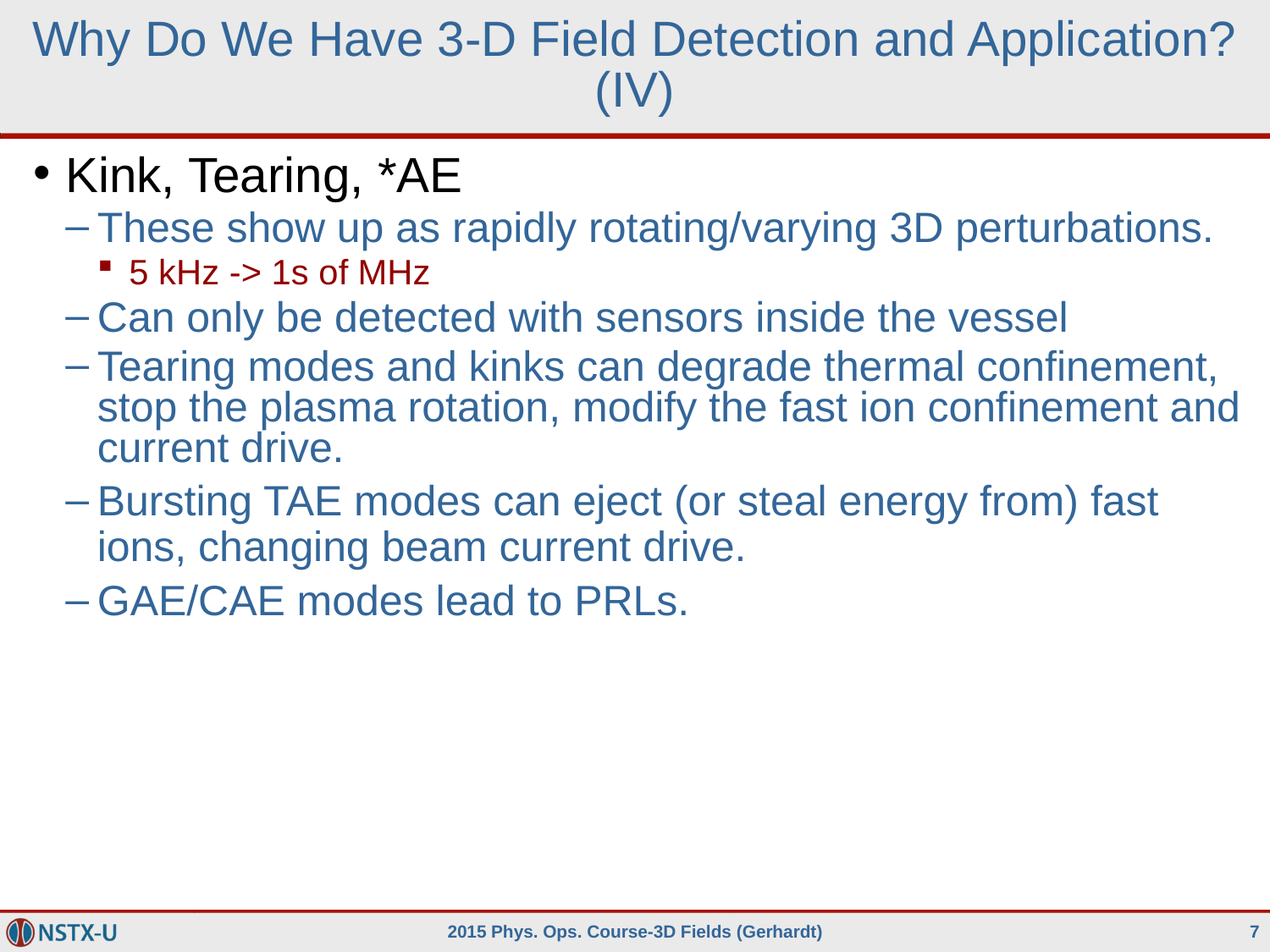

# Why Do We Have 3-D Field Detection and Application? (IV)
Kink, Tearing, *AE
These show up as rapidly rotating/varying 3D perturbations.
5 kHz -> 1s of MHz
Can only be detected with sensors inside the vessel
Tearing modes and kinks can degrade thermal confinement, stop the plasma rotation, modify the fast ion confinement and current drive.
Bursting TAE modes can eject (or steal energy from) fast ions, changing beam current drive.
GAE/CAE modes lead to PRLs.